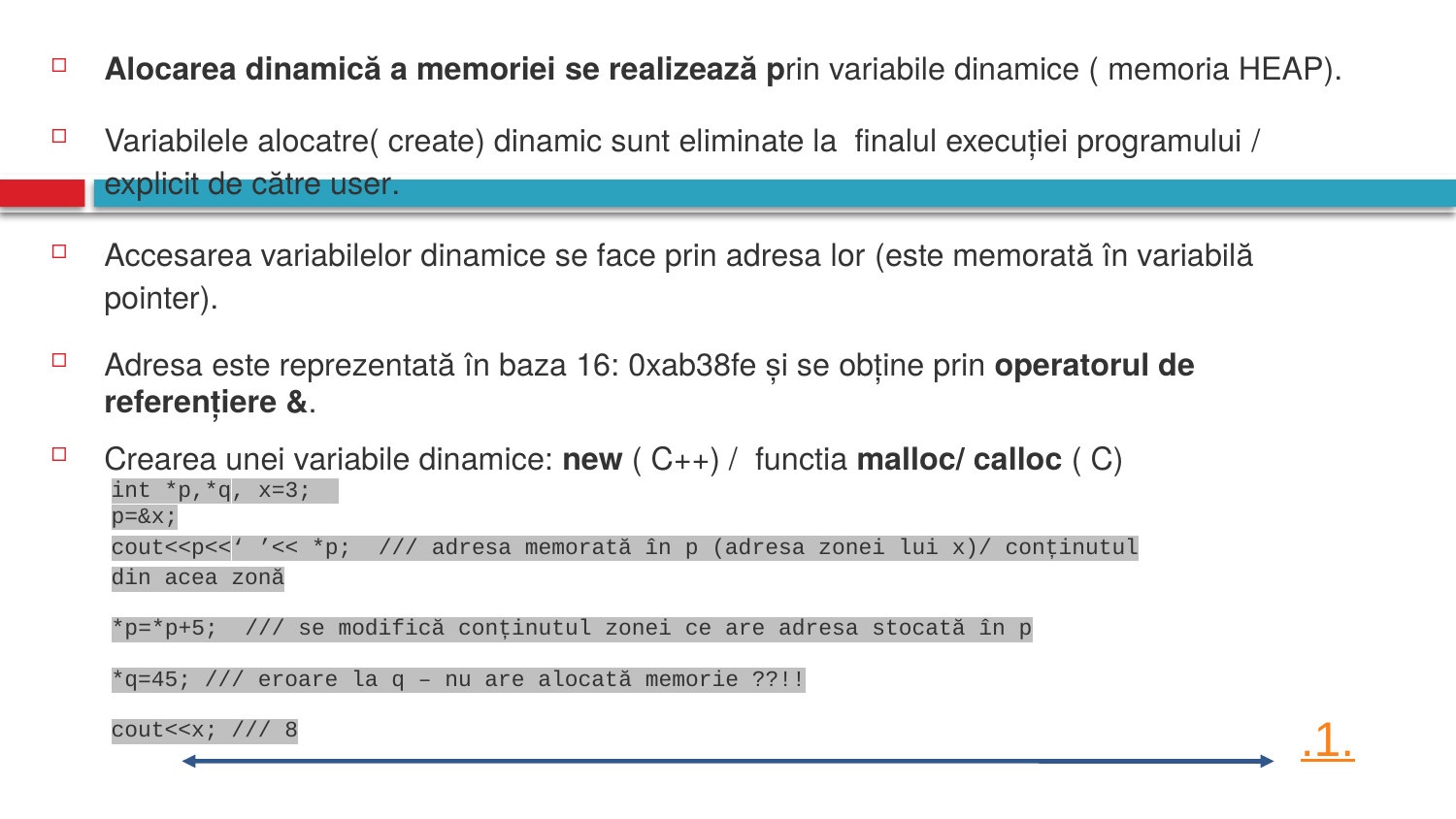

Alocarea dinamică a memoriei se realizează prin variabile dinamice ( memoria HEAP).
Variabilele alocatre( create) dinamic sunt eliminate la  finalul execuției programului / explicit de către user.
Accesarea variabilelor dinamice se face prin adresa lor (este memorată în variabilă pointer).
Adresa este reprezentată în baza 16: 0xab38fe și se obține prin operatorul de referențiere &.
Crearea unei variabile dinamice: new ( C++) /  functia malloc/ calloc ( C)

int *p,*q, x=3;
p=&x;
cout<<p<<‘ ’<< *p;  /// adresa memorată în p (adresa zonei lui x)/ conținutul din acea zonă
*p=*p+5;  /// se modifică conținutul zonei ce are adresa stocată în p
*q=45; /// eroare la q – nu are alocată memorie ??!!
cout<<x; /// 8
.1.